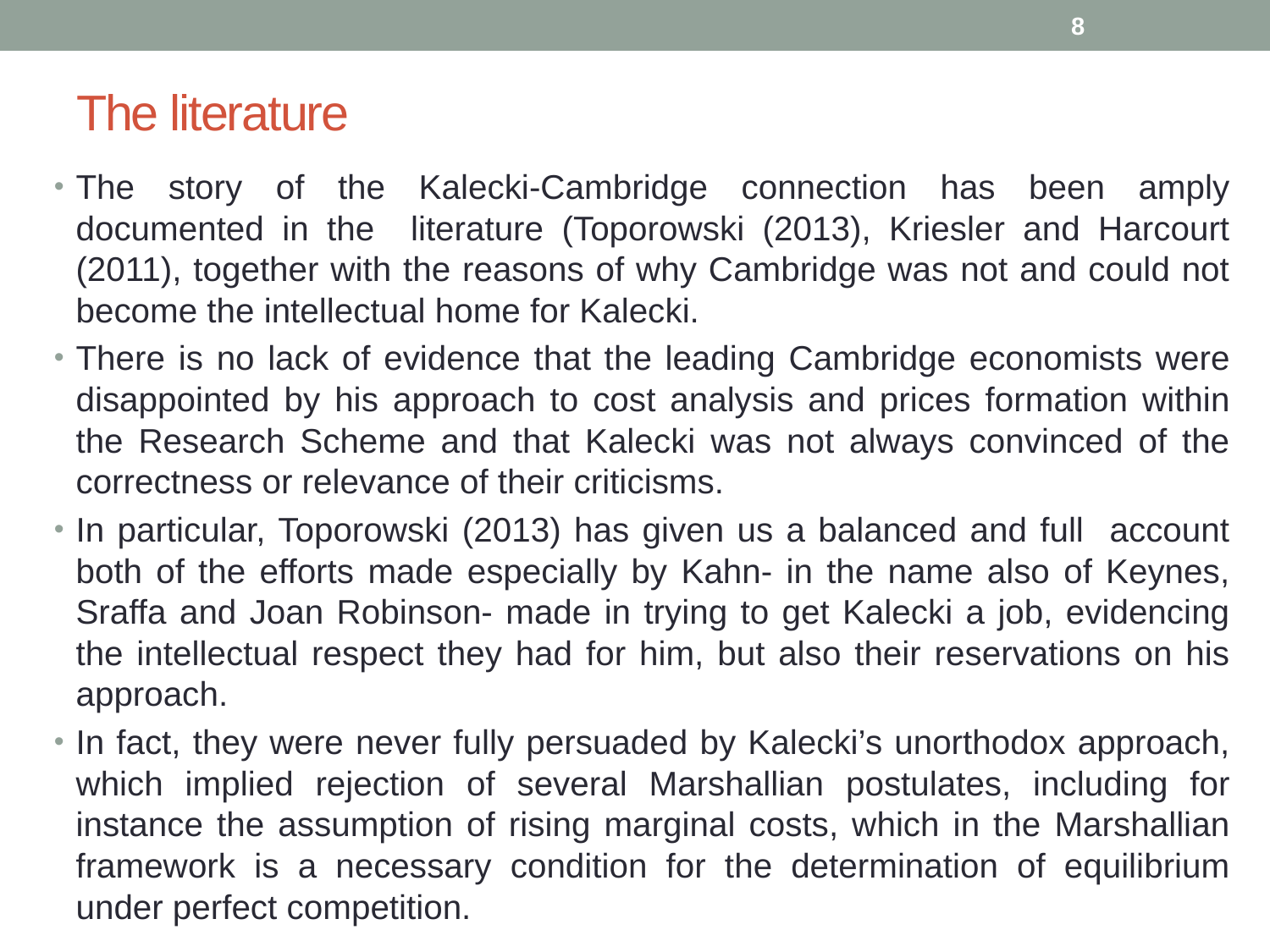

8
# The literature
The story of the Kalecki-Cambridge connection has been amply documented in the  literature (Toporowski (2013), Kriesler and Harcourt (2011), together with the reasons of why Cambridge was not and could not become the intellectual home for Kalecki.
There is no lack of evidence that the leading Cambridge economists were disappointed by his approach to cost analysis and prices formation within the Research Scheme and that Kalecki was not always convinced of the correctness or relevance of their criticisms.
In particular, Toporowski (2013) has given us a balanced and full  account both of the efforts made especially by Kahn- in the name also of Keynes, Sraffa and Joan Robinson- made in trying to get Kalecki a job, evidencing the intellectual respect they had for him, but also their reservations on his approach.
In fact, they were never fully persuaded by Kalecki’s unorthodox approach, which implied rejection of several Marshallian postulates, including for instance the assumption of rising marginal costs, which in the Marshallian framework is a necessary condition for the determination of equilibrium under perfect competition.